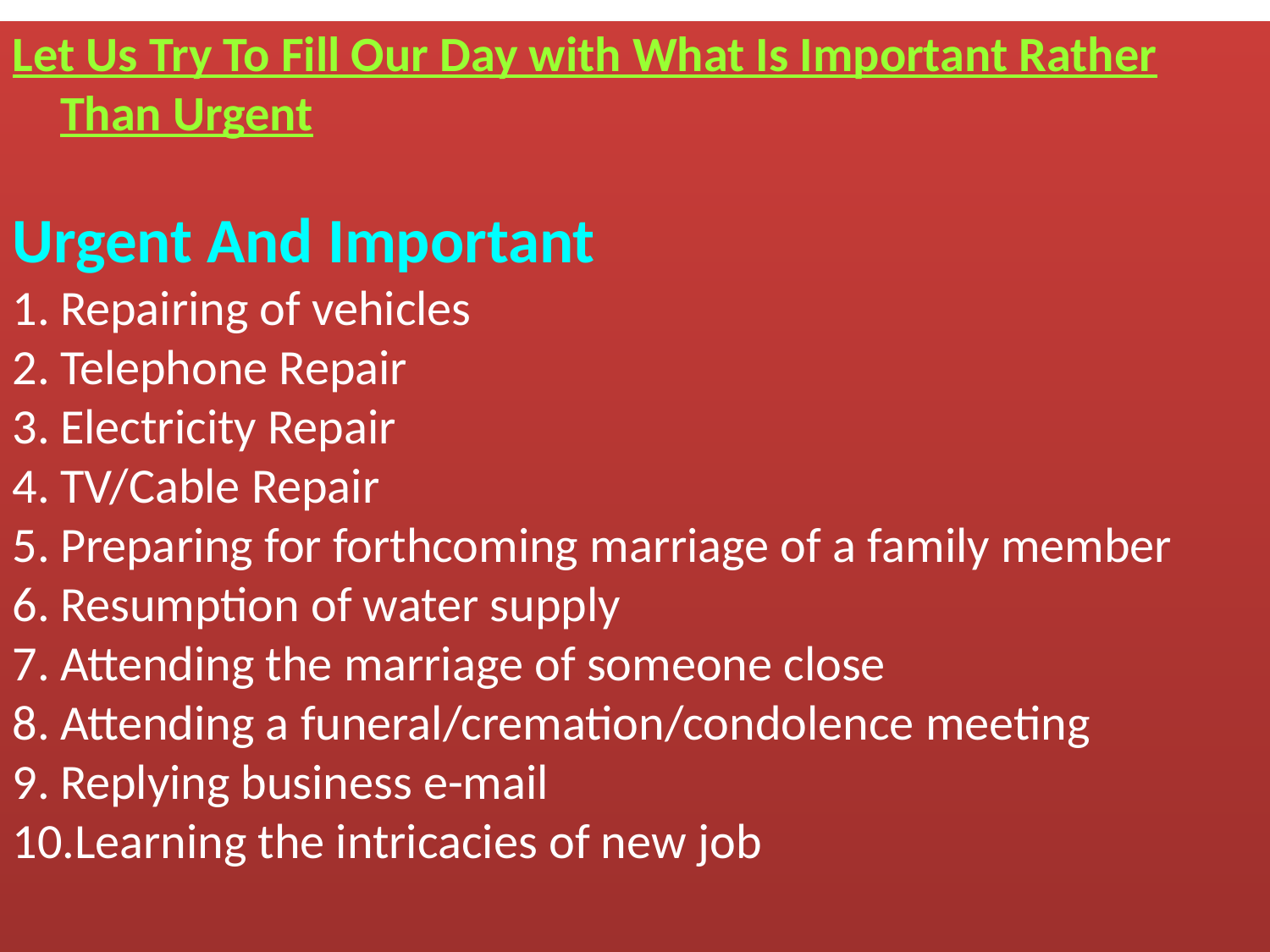

Let Us Try To Fill Our Day with What Is Important Rather Than Urgent

Urgent And Important
Repairing of vehicles
Telephone Repair
Electricity Repair
TV/Cable Repair
Preparing for forthcoming marriage of a family member
Resumption of water supply
Attending the marriage of someone close
Attending a funeral/cremation/condolence meeting
Replying business e-mail
Learning the intricacies of new job